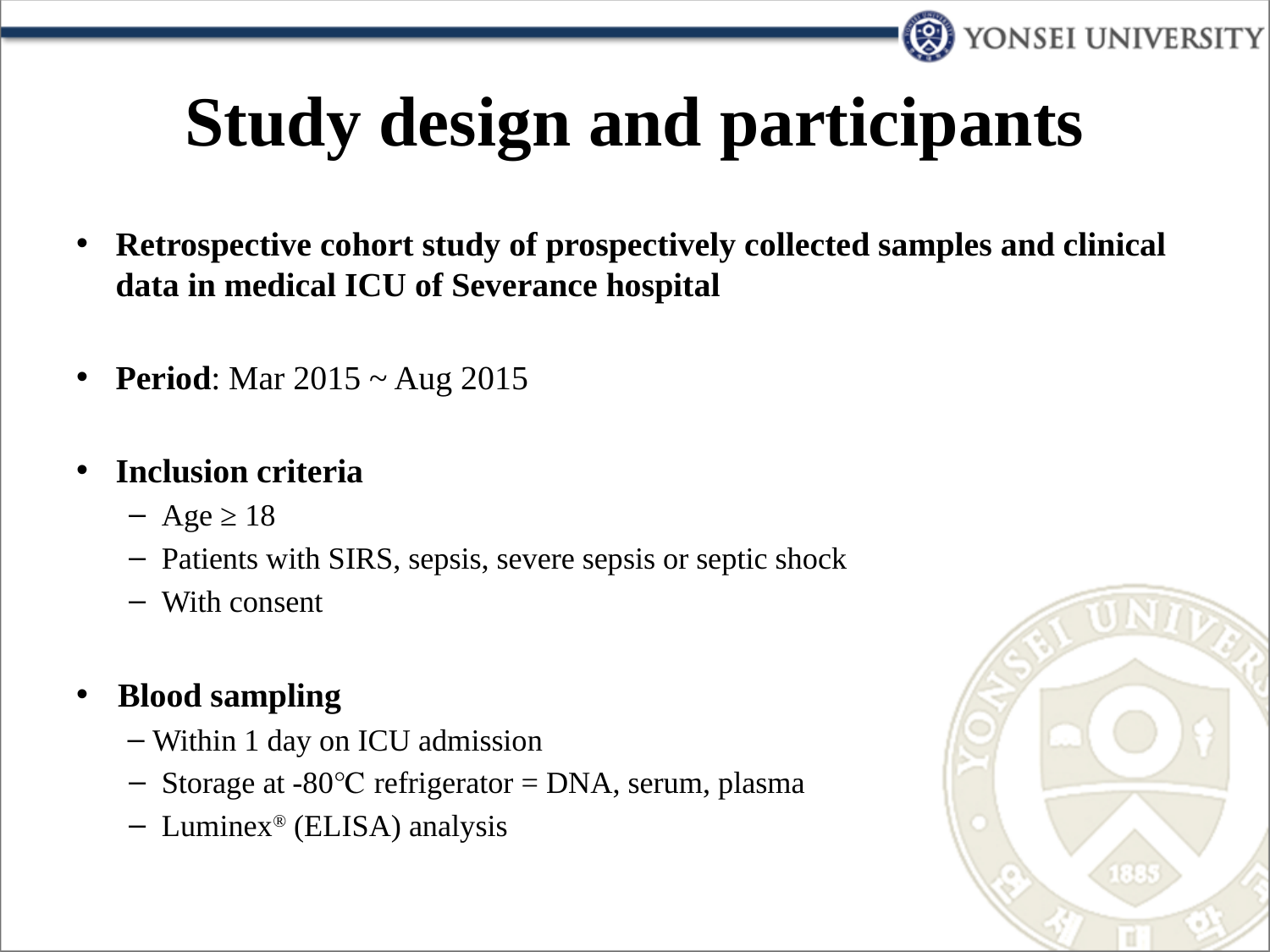

# Study design and participants
Retrospective cohort study of prospectively collected samples and clinical data in medical ICU of Severance hospital

Period: Mar 2015 ~ Aug 2015

Inclusion criteria
Age ≥ 18
Patients with SIRS, sepsis, severe sepsis or septic shock
With consent

Blood sampling
  Within 1 day on ICU admission
Storage at -80℃ refrigerator = DNA, serum, plasma
Luminex® (ELISA) analysis